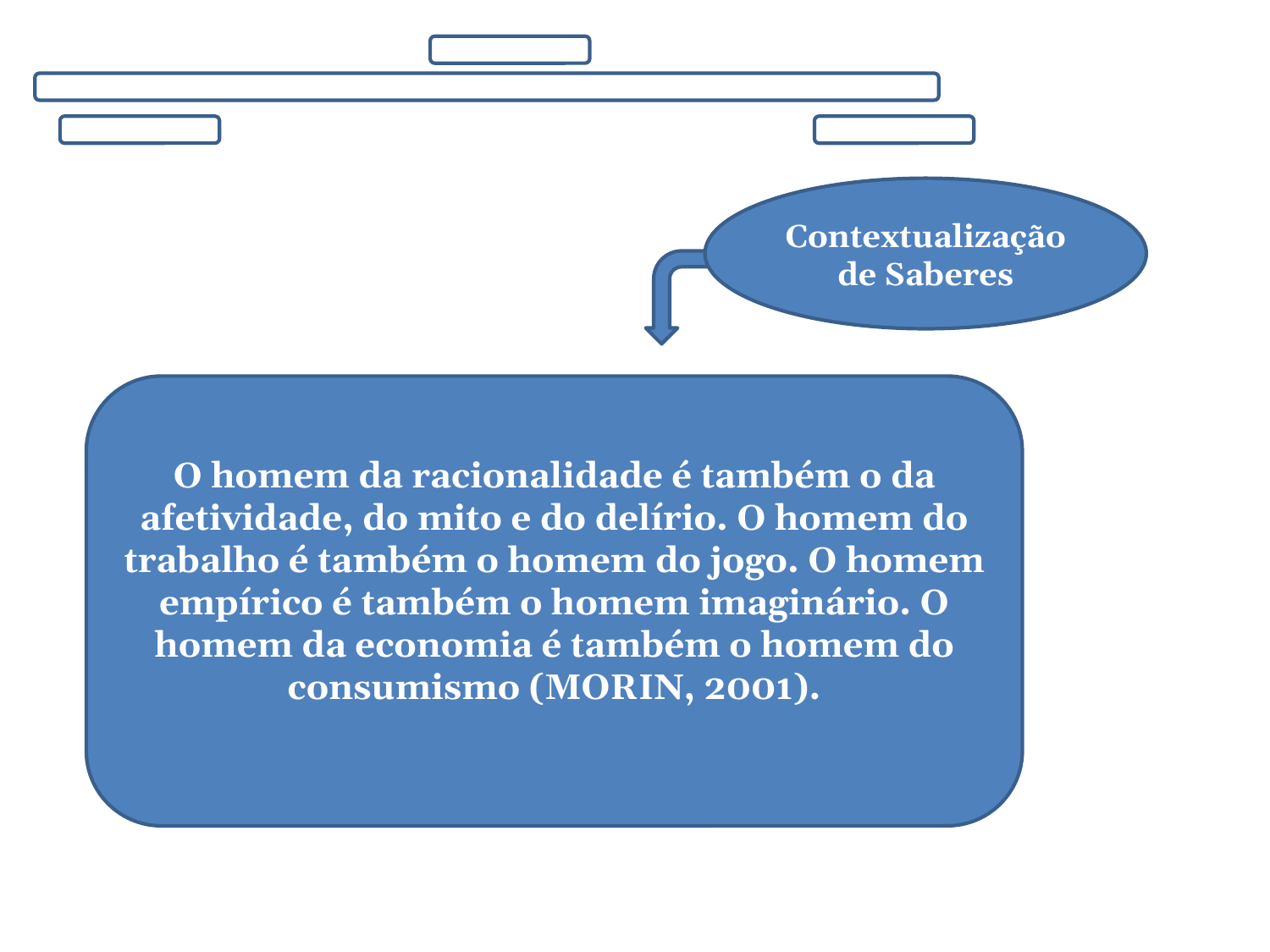

Contextualização de Saberes

O homem da racionalidade é também o da afetividade, do mito e do delírio. O homem do trabalho é também o homem do jogo. O homem empírico é também o homem imaginário. O homem da economia é também o homem do consumismo (MORIN, 2001).